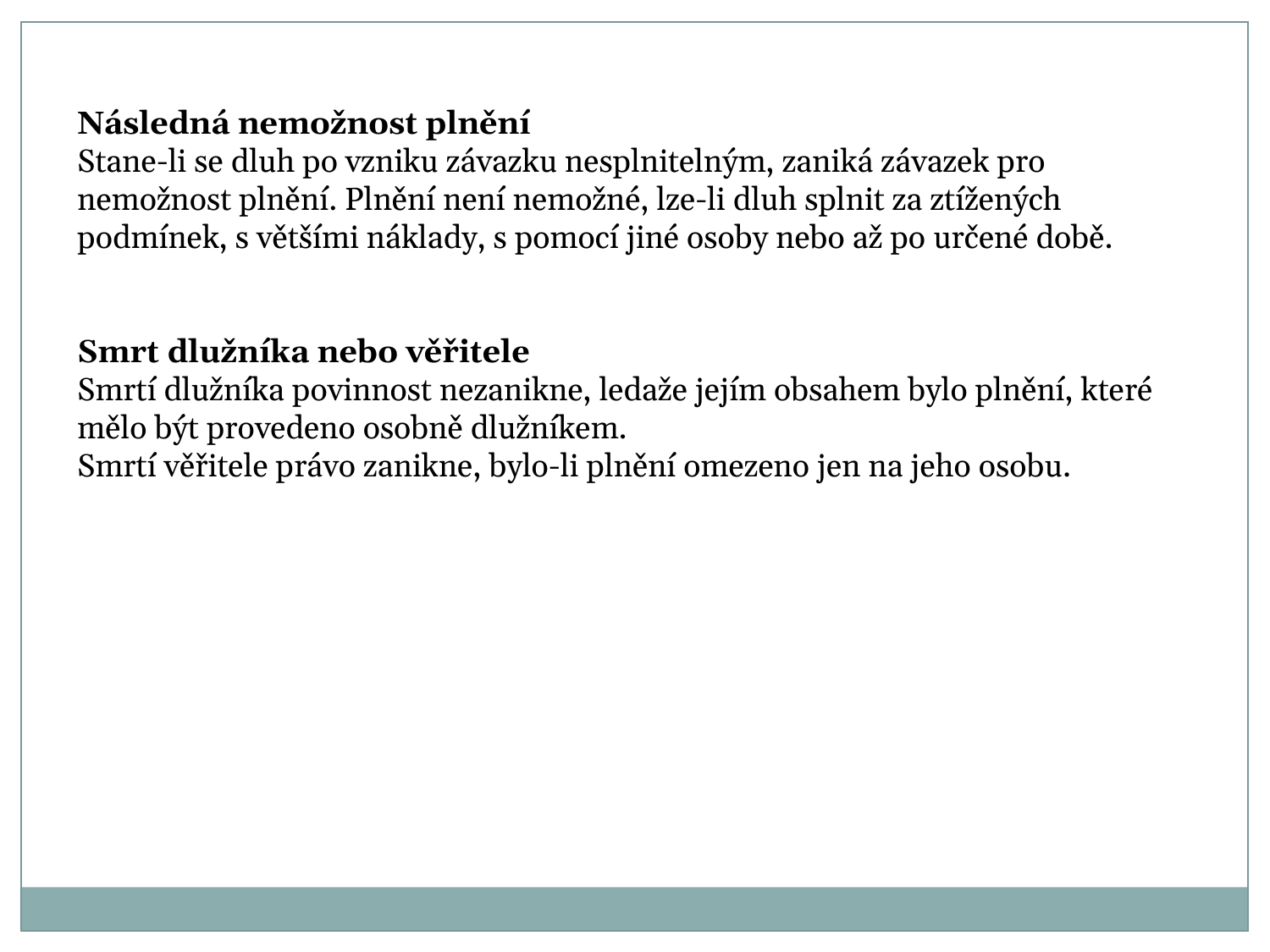

Následná nemožnost plnění
Stane-li se dluh po vzniku závazku nesplnitelným, zaniká závazek pro nemožnost plnění. Plnění není nemožné, lze-li dluh splnit za ztížených podmínek, s většími náklady, s pomocí jiné osoby nebo až po určené době.

Smrt dlužníka nebo věřitele
Smrtí dlužníka povinnost nezanikne, ledaže jejím obsahem bylo plnění, které mělo být provedeno osobně dlužníkem.
Smrtí věřitele právo zanikne, bylo-li plnění omezeno jen na jeho osobu.